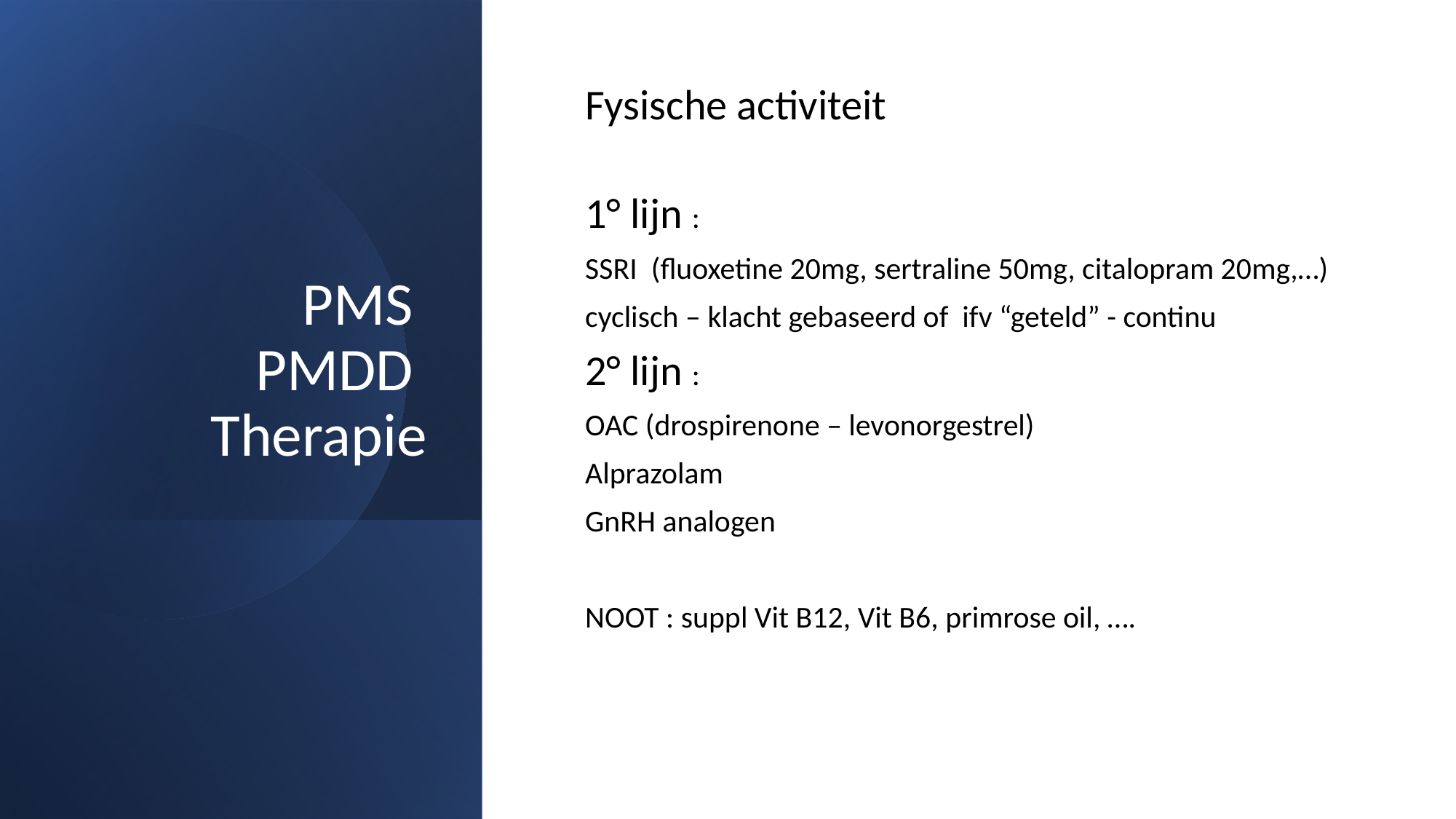

# PMS PMDD  Therapie
Fysische activiteit

1° lijn :
SSRI  (fluoxetine 20mg, sertraline 50mg, citalopram 20mg,…)
cyclisch – klacht gebaseerd of  ifv “geteld” - continu
2° lijn :
OAC (drospirenone – levonorgestrel)
Alprazolam
GnRH analogen

NOOT : suppl Vit B12, Vit B6, primrose oil, ….